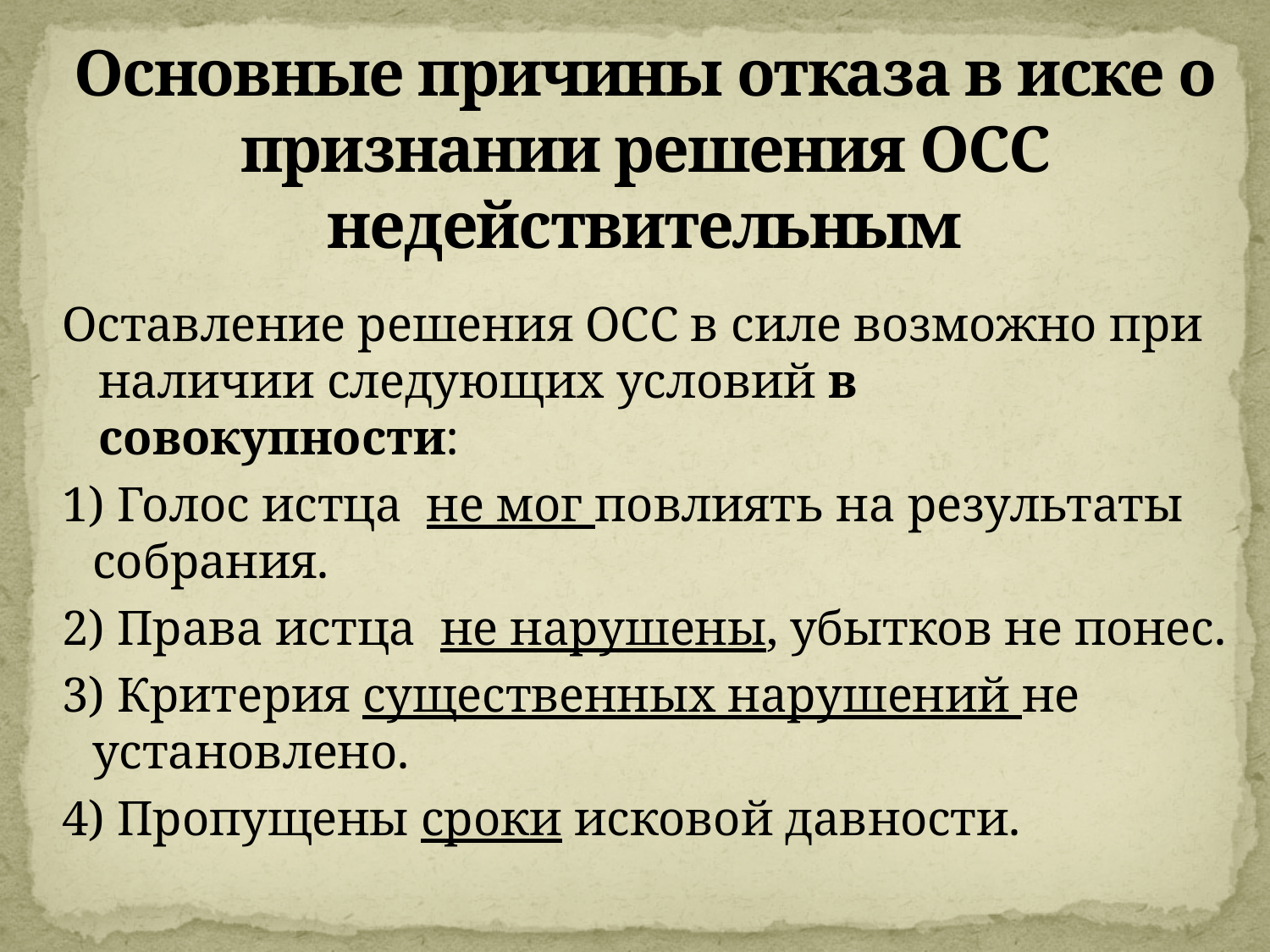

# Основные причины отказа в иске о признании решения ОСС недействительным
Оставление решения ОСС в силе возможно при наличии следующих условий в совокупности:
1) Голос истца  не мог повлиять на результаты собрания.
2) Права истца  не нарушены, убытков не понес.
3) Критерия существенных нарушений не установлено.
4) Пропущены сроки исковой давности.